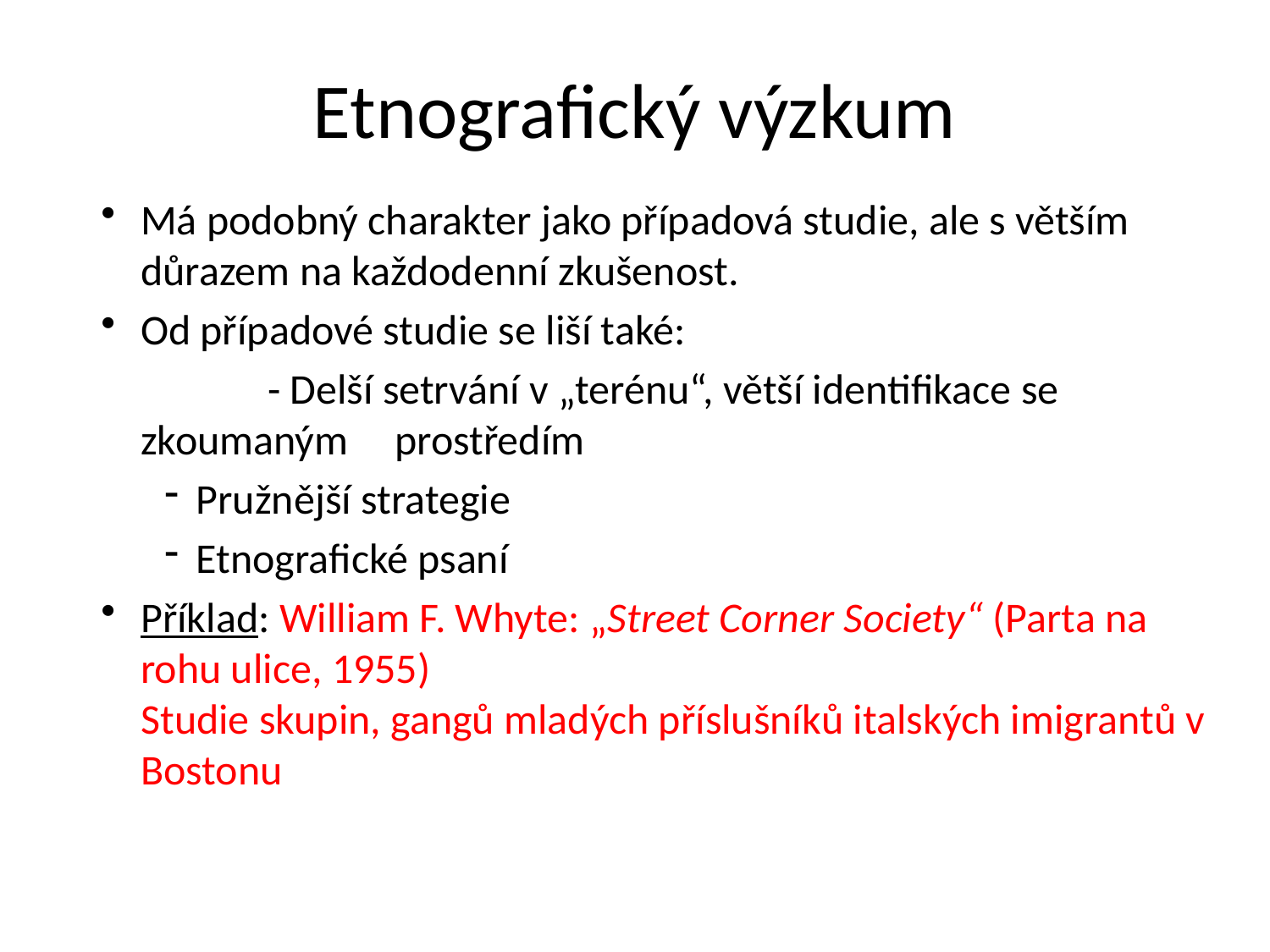

Etnografický výzkum
Má podobný charakter jako případová studie, ale s větším důrazem na každodenní zkušenost.
Od případové studie se liší také:
		- Delší setrvání v „terénu“, větší identifikace se zkoumaným 	prostředím
Pružnější strategie
Etnografické psaní
Příklad: William F. Whyte: „Street Corner Society“ (Parta na rohu ulice, 1955)
Studie skupin, gangů mladých příslušníků italských imigrantů v Bostonu